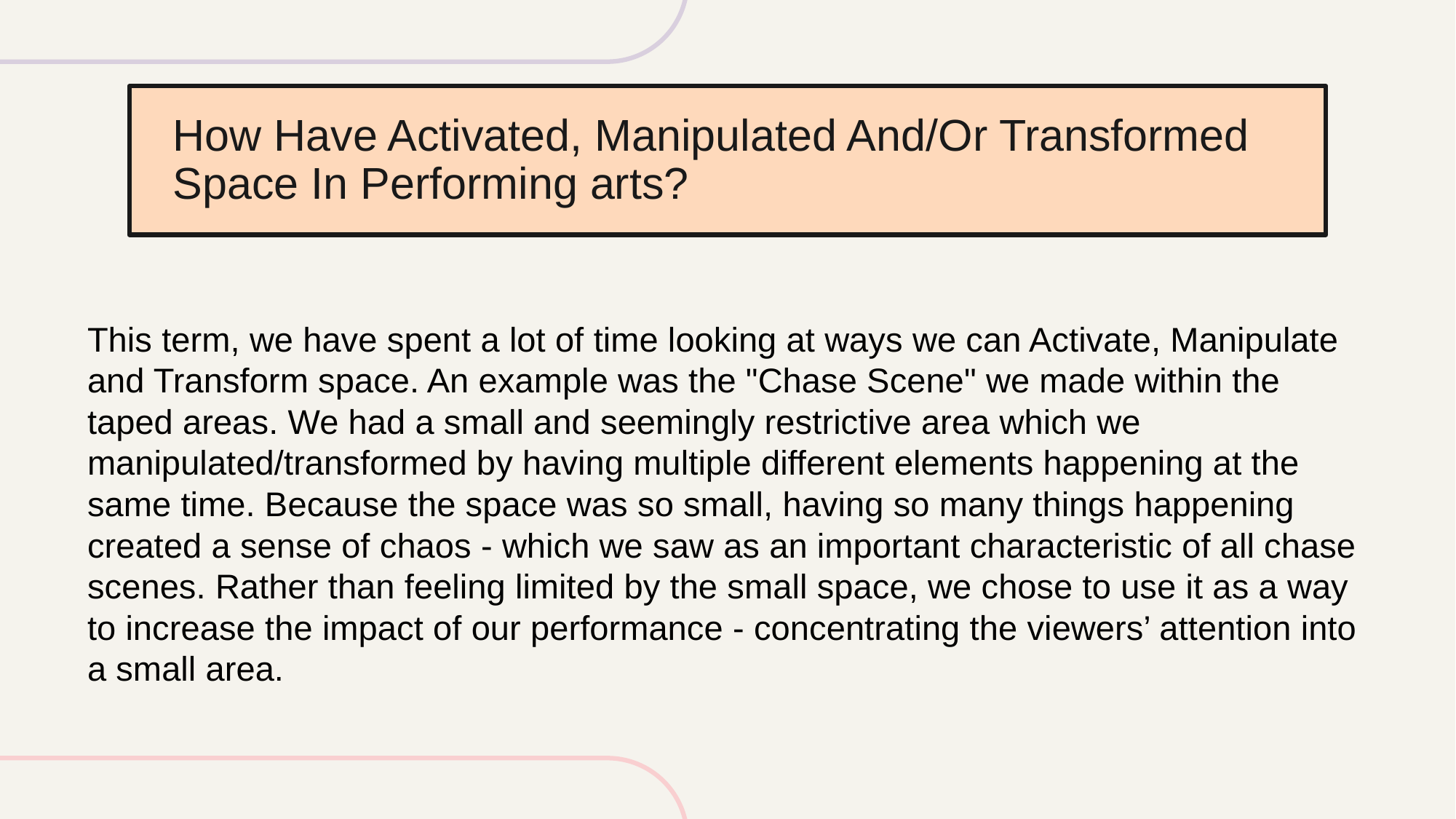

How Have Activated, Manipulated And/Or Transformed Space In Performing arts?
This term, we have spent a lot of time looking at ways we can Activate, Manipulate and Transform space. An example was the "Chase Scene" we made within the taped areas. We had a small and seemingly restrictive area which we manipulated/transformed by having multiple different elements happening at the same time. Because the space was so small, having so many things happening created a sense of chaos - which we saw as an important characteristic of all chase scenes. Rather than feeling limited by the small space, we chose to use it as a way to increase the impact of our performance - concentrating the viewers’ attention into a small area.